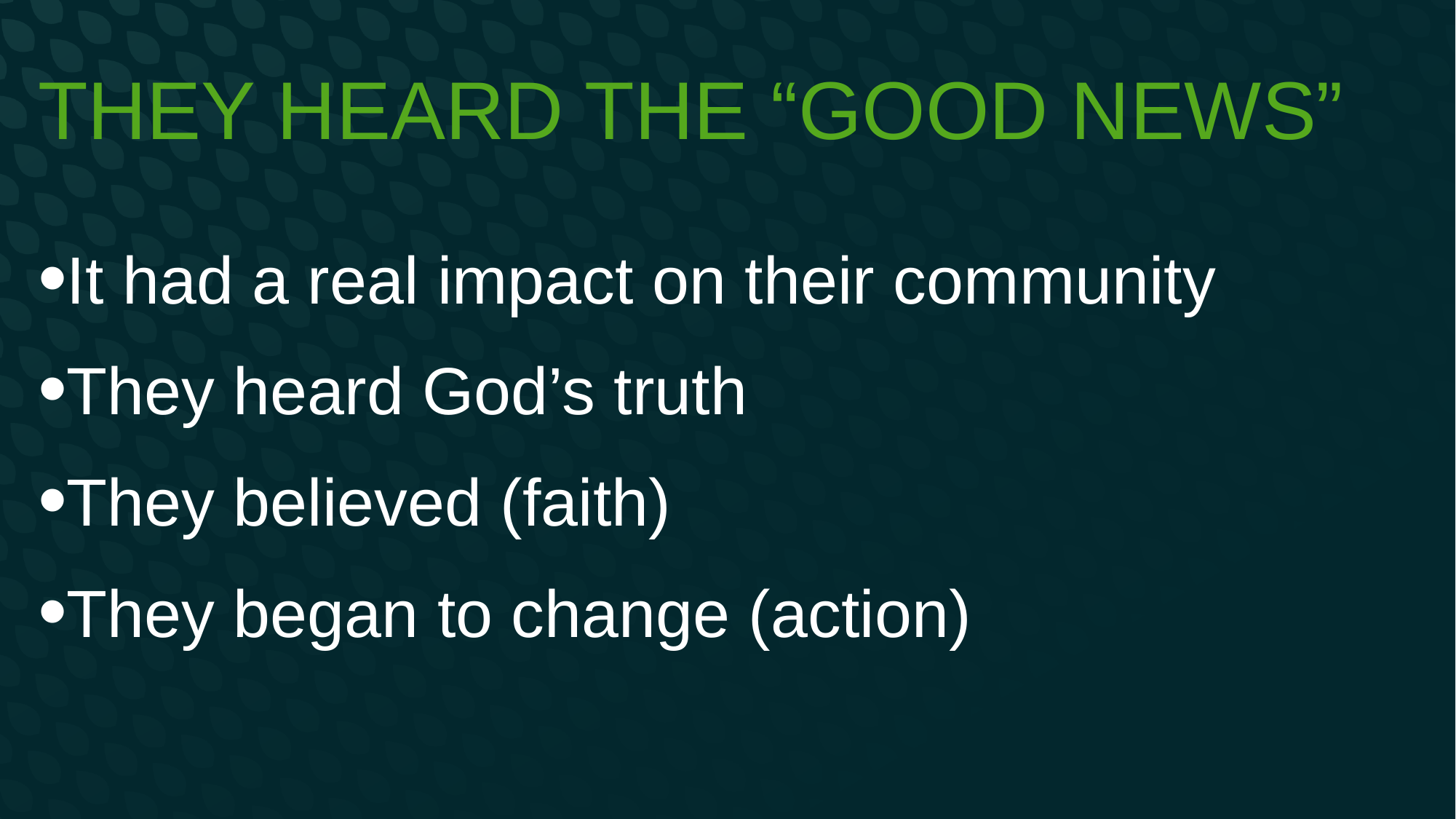

# They heard the “good news”
It had a real impact on their community
They heard God’s truth
They believed (faith)
They began to change (action)